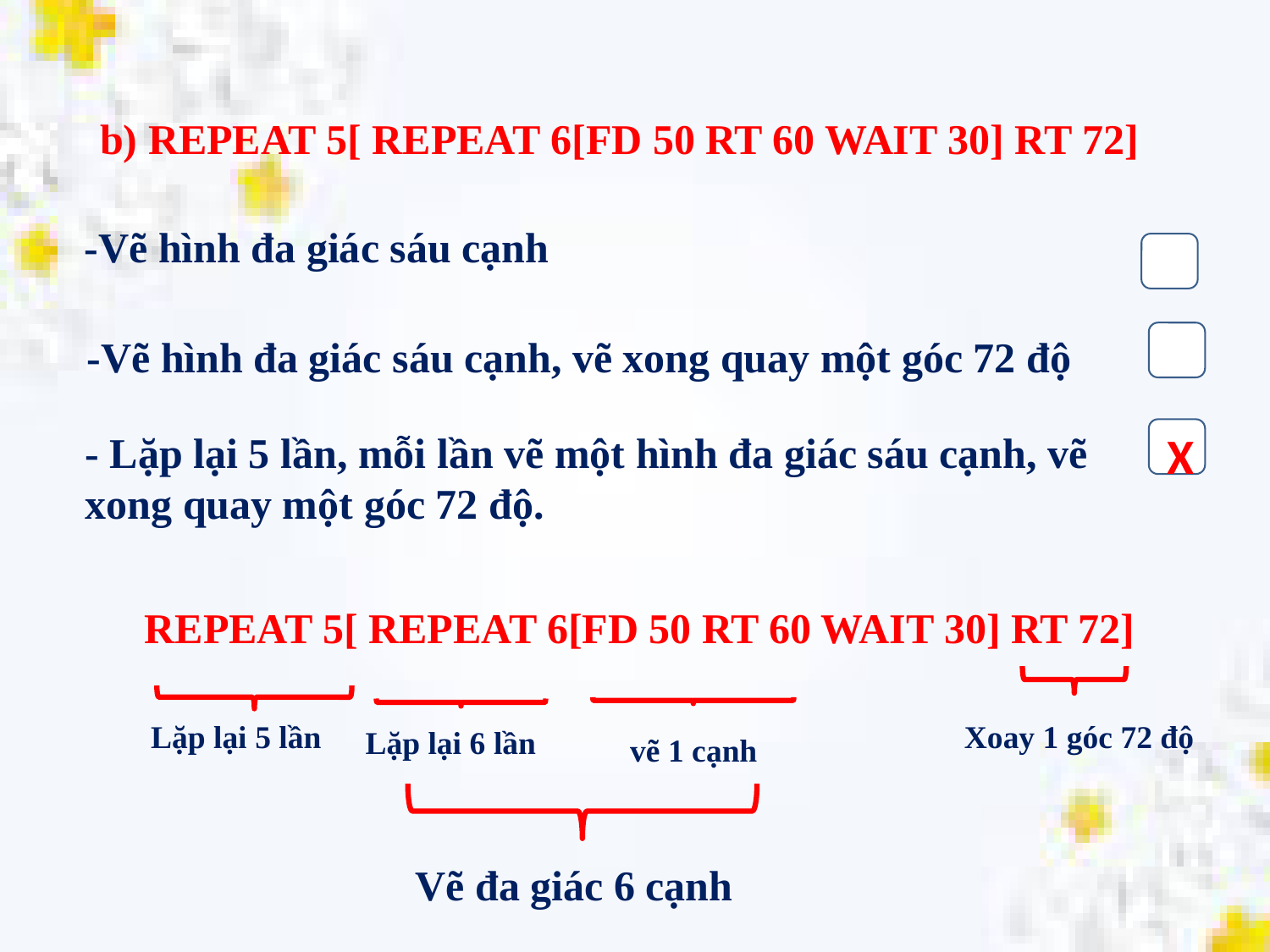

b) REPEAT 5[ REPEAT 6[FD 50 RT 60 WAIT 30] RT 72]
-Vẽ hình đa giác sáu cạnh

-Vẽ hình đa giác sáu cạnh, vẽ xong quay một góc 72 độ
X

- Lặp lại 5 lần, mỗi lần vẽ một hình đa giác sáu cạnh, vẽ xong quay một góc 72 độ.
 REPEAT 5[ REPEAT 6[FD 50 RT 60 WAIT 30] RT 72]

Lặp lại 5 lần
Xoay 1 góc 72 độ
Lặp lại 6 lần
vẽ 1 cạnh
Vẽ đa giác 6 cạnh